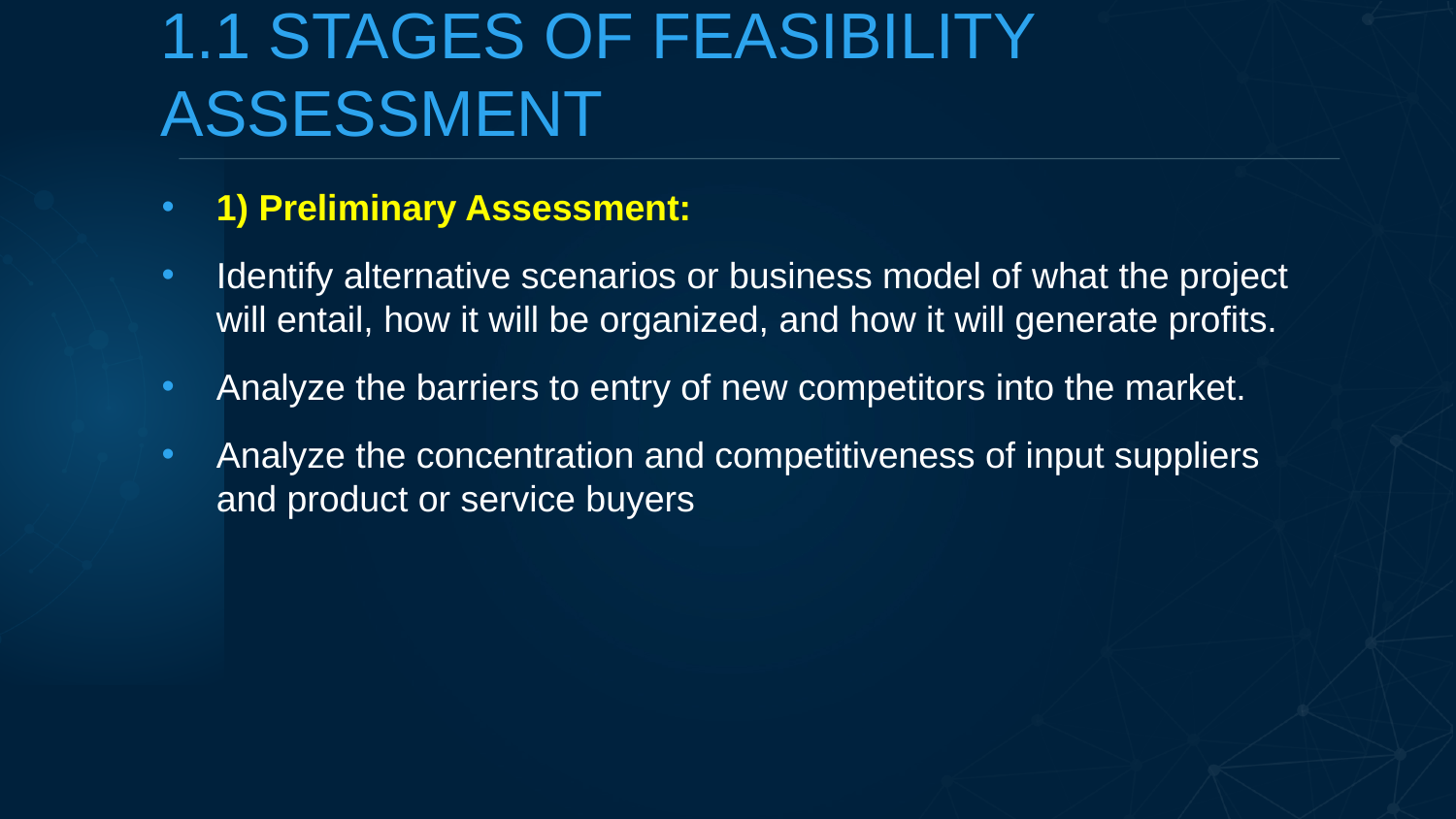

# 1.1 STAGES OF FEASIBILITY ASSESSMENT
1) Preliminary Assessment:
Identify alternative scenarios or business model of what the project will entail, how it will be organized, and how it will generate profits.
Analyze the barriers to entry of new competitors into the market.
Analyze the concentration and competitiveness of input suppliers and product or service buyers